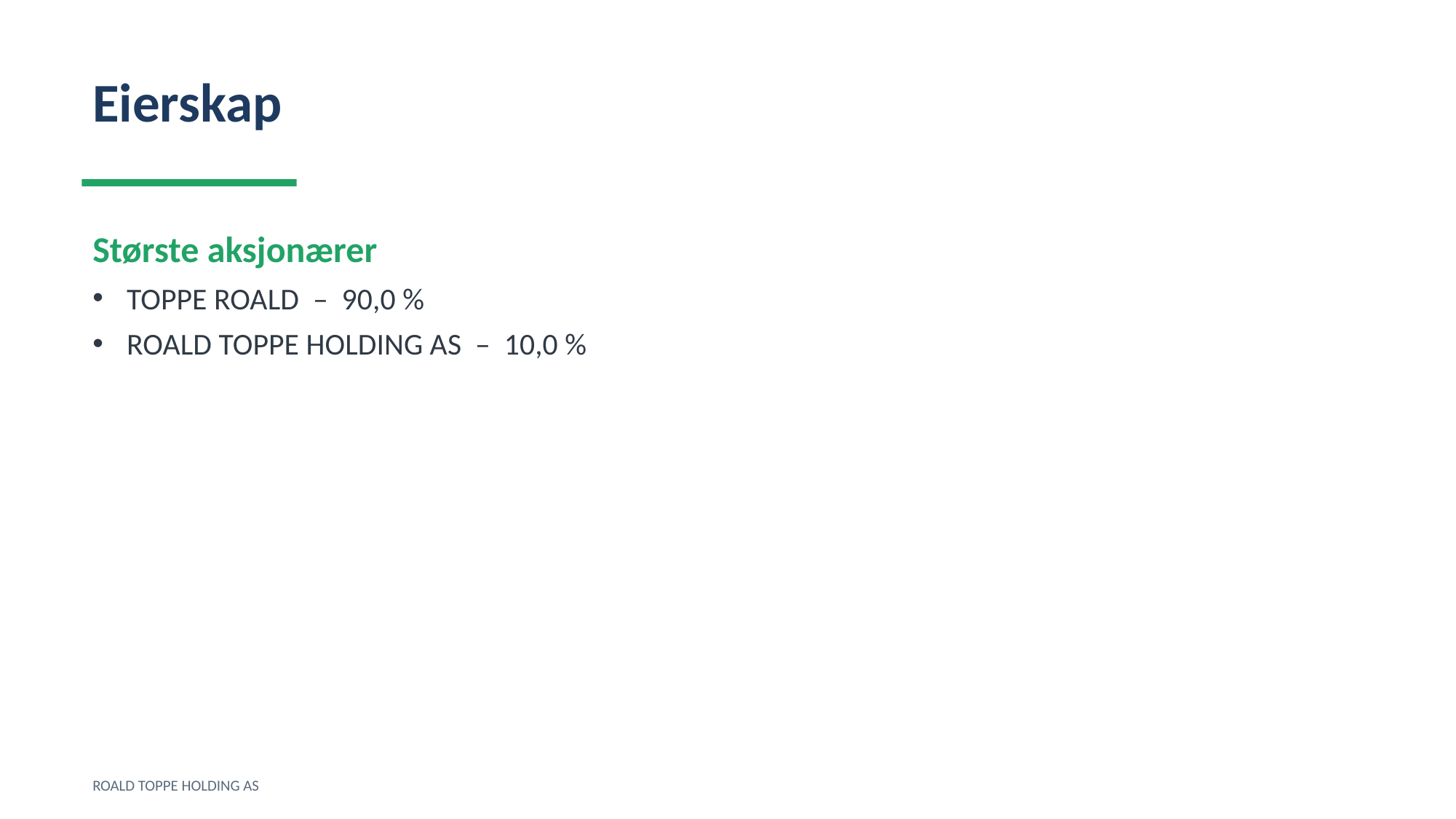

Eierskap

Største aksjonærer
TOPPE ROALD  –  90,0 %
ROALD TOPPE HOLDING AS  –  10,0 %
ROALD TOPPE HOLDING AS